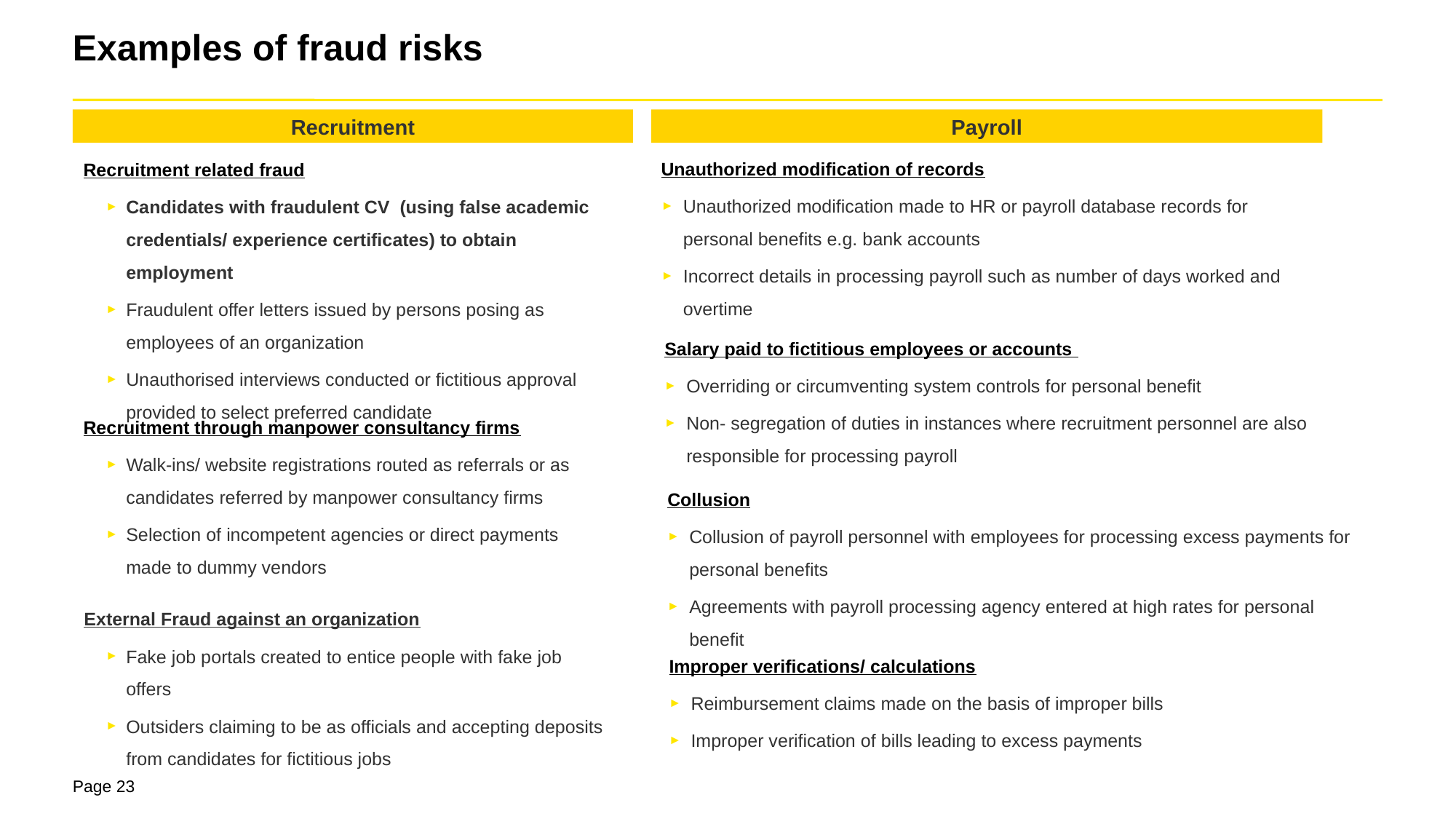

# Examples of fraud risks
Recruitment
Payroll
Unauthorized modification of records
Unauthorized modification made to HR or payroll database records for personal benefits e.g. bank accounts
Incorrect details in processing payroll such as number of days worked and overtime
Recruitment related fraud
Candidates with fraudulent CV  (using false academic credentials/ experience certificates) to obtain employment
Fraudulent offer letters issued by persons posing as employees of an organization
Unauthorised interviews conducted or fictitious approval provided to select preferred candidate
Salary paid to fictitious employees or accounts
Overriding or circumventing system controls for personal benefit
Non- segregation of duties in instances where recruitment personnel are also responsible for processing payroll
Recruitment through manpower consultancy firms
Walk-ins/ website registrations routed as referrals or as candidates referred by manpower consultancy firms
Selection of incompetent agencies or direct payments made to dummy vendors
Collusion
Collusion of payroll personnel with employees for processing excess payments for personal benefits
Agreements with payroll processing agency entered at high rates for personal benefit
External Fraud against an organization
Fake job portals created to entice people with fake job offers
Outsiders claiming to be as officials and accepting deposits from candidates for fictitious jobs
Improper verifications/ calculations
Reimbursement claims made on the basis of improper bills
Improper verification of bills leading to excess payments